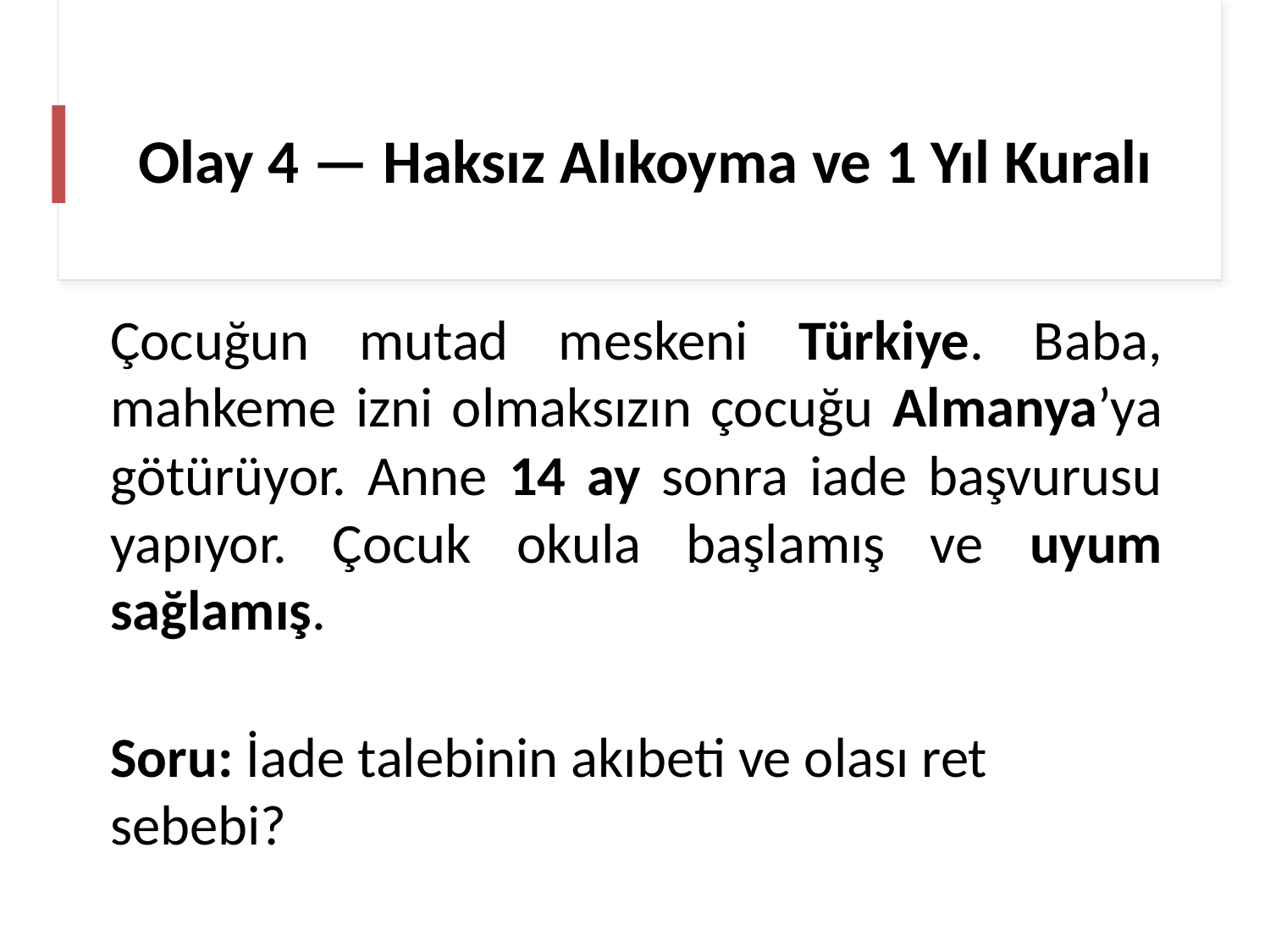

# Olay 4 — Haksız Alıkoyma ve 1 Yıl Kuralı

Çocuğun mutad meskeni Türkiye. Baba, mahkeme izni olmaksızın çocuğu Almanya’ya götürüyor. Anne 14 ay sonra iade başvurusu yapıyor. Çocuk okula başlamış ve uyum sağlamış.
Soru: İade talebinin akıbeti ve olası ret sebebi?